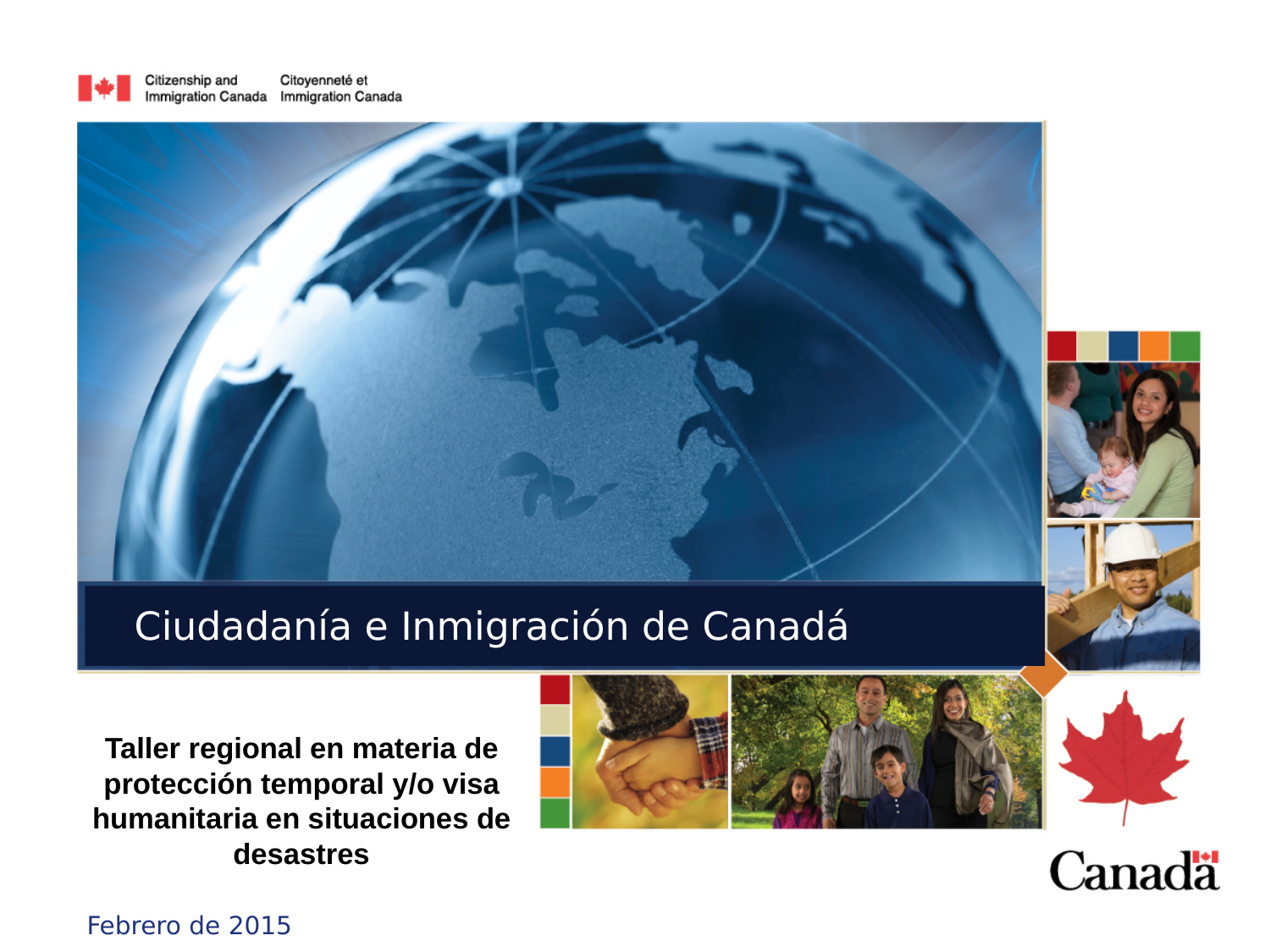

Ciudadanía e Inmigración de Canadá

Taller regional en materia de protección temporal y/o visa humanitaria en situaciones de desastres

Febrero de 2015